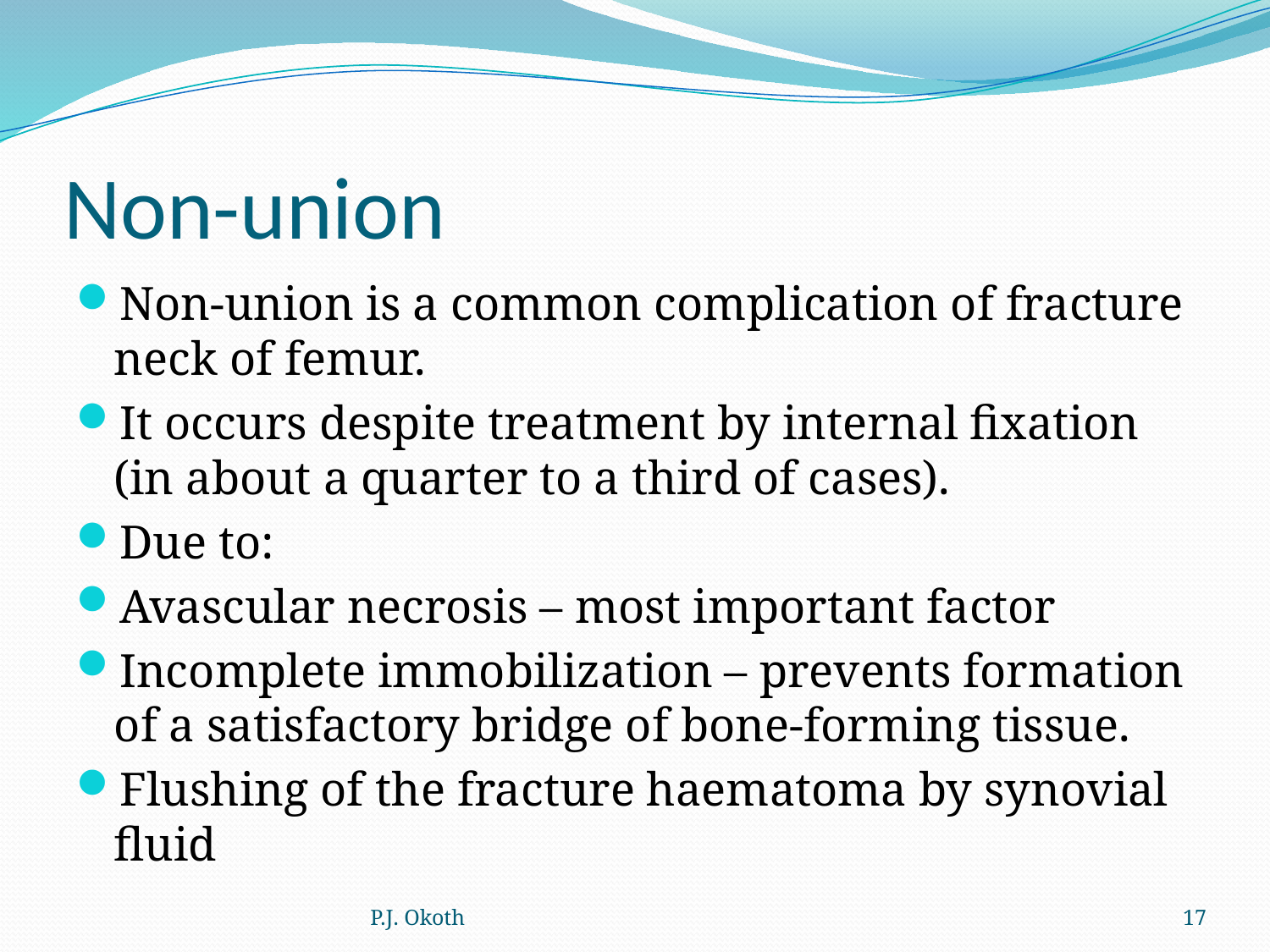

# Non-union
Non-union is a common complication of fracture neck of femur.
It occurs despite treatment by internal fixation (in about a quarter to a third of cases).
Due to:
Avascular necrosis – most important factor
Incomplete immobilization – prevents formation of a satisfactory bridge of bone-forming tissue.
Flushing of the fracture haematoma by synovial fluid
P.J. Okoth
17